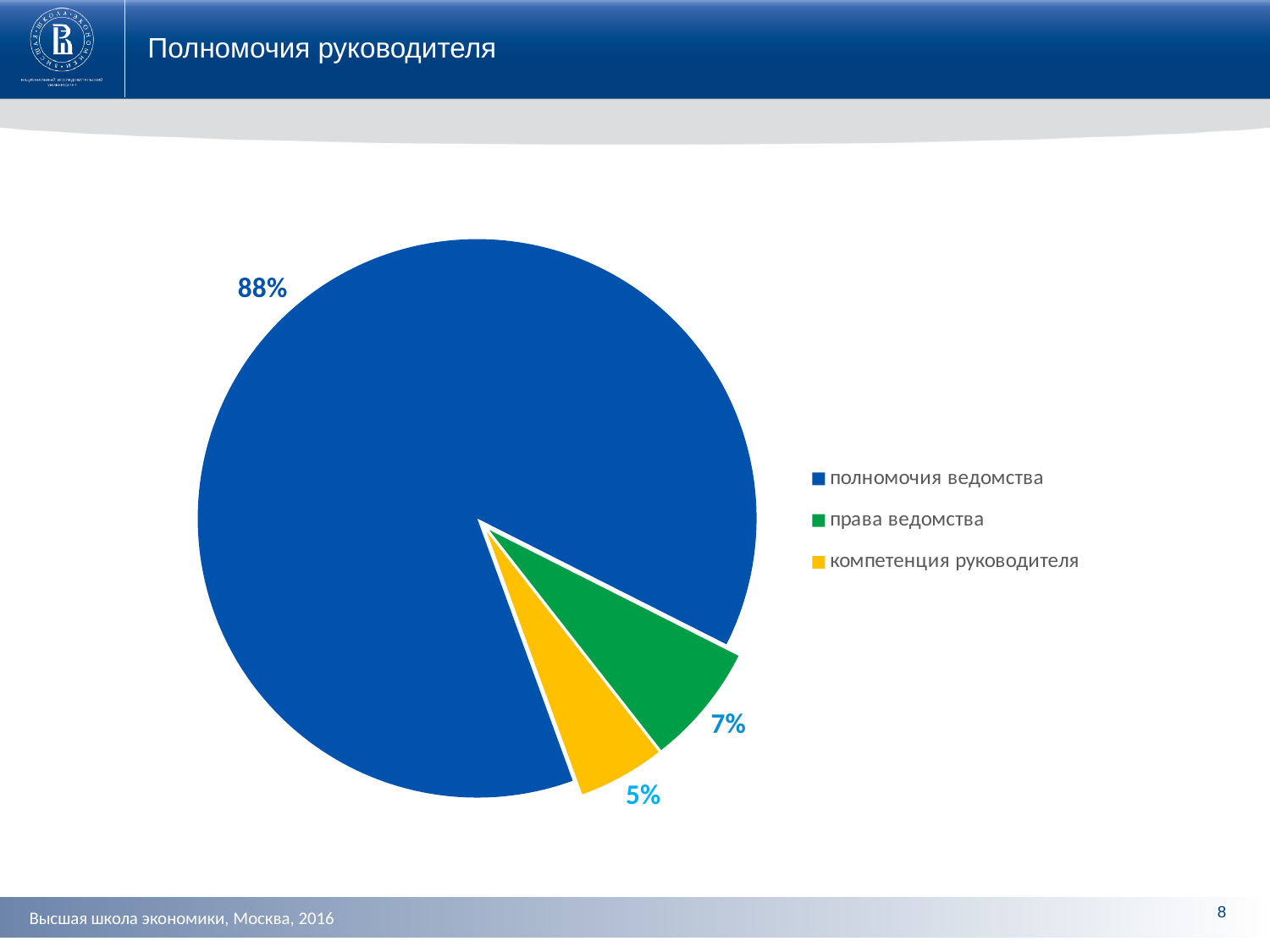

Полномочия руководителя

### Chart

| Category | Продажи |
|---|---|
| полномочия ведомства | 0.88 |
| права ведомства | 0.07 |
| компетенция руководителя | 0.05 |
8